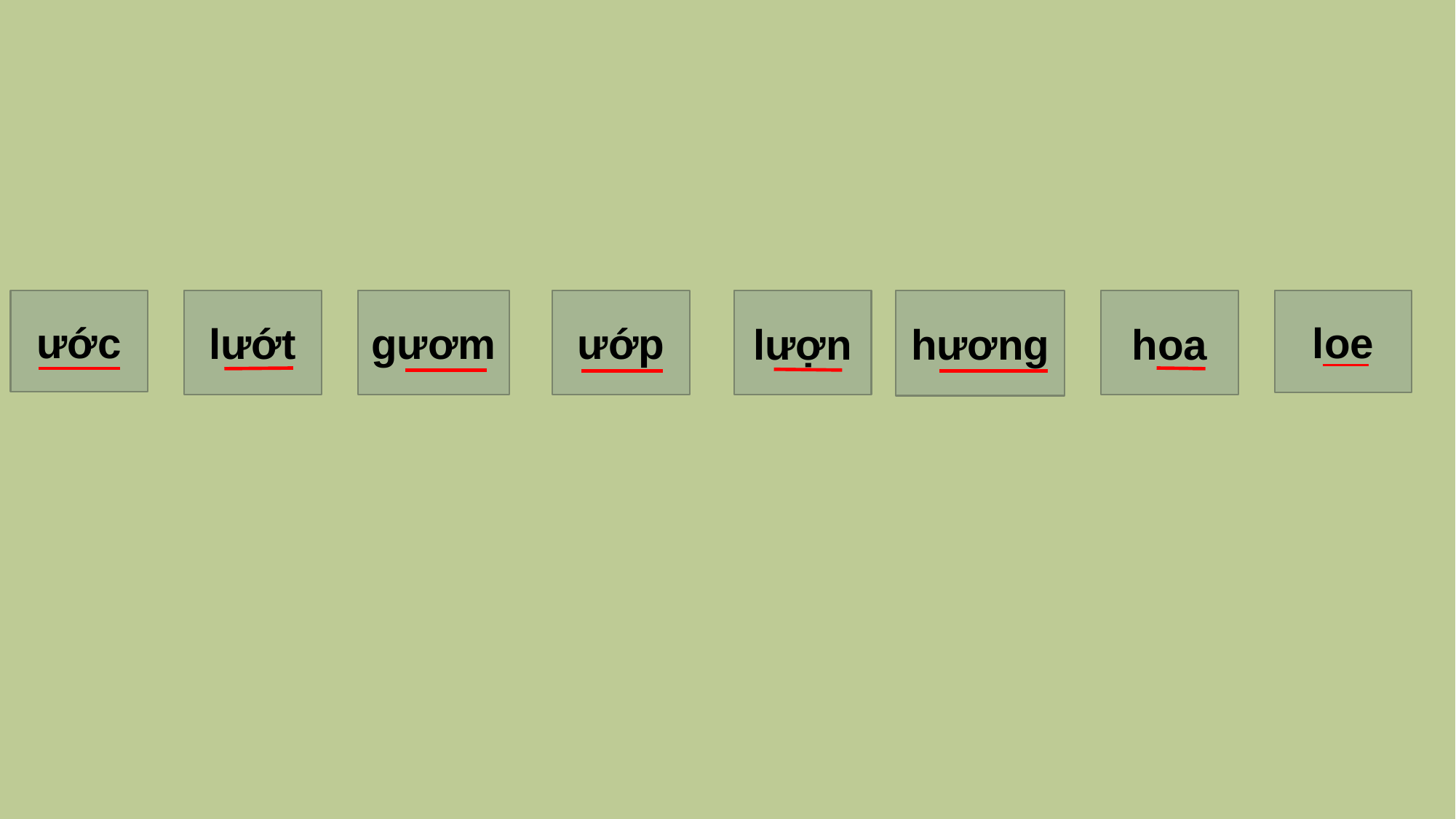

lượn
hoa
loe
hương
lướt
gươm
ướp
ước